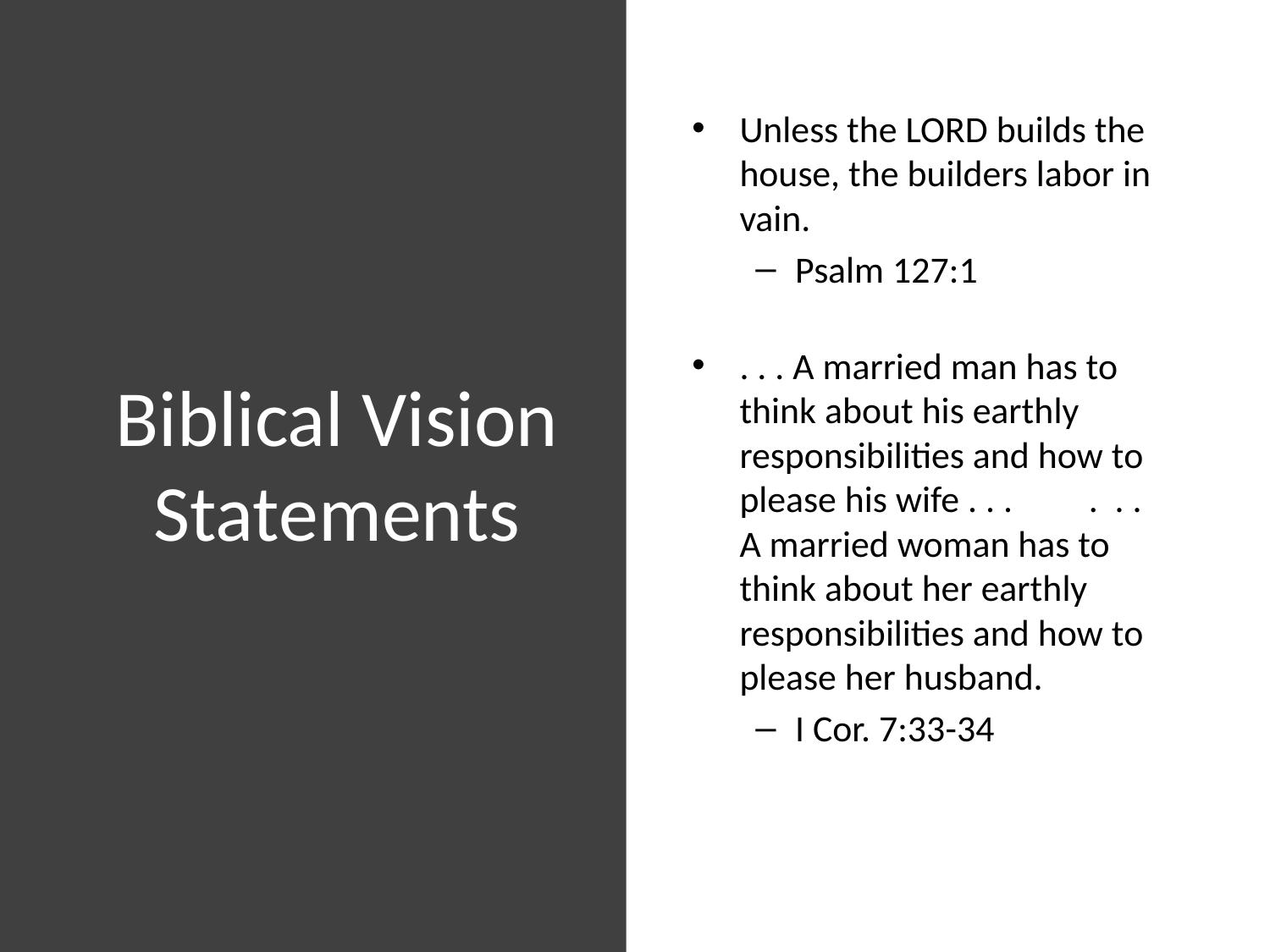

# Biblical Vision Statements
Unless the LORD builds the house, the builders labor in vain.
Psalm 127:1
. . . A married man has to think about his earthly responsibilities and how to please his wife . . .         .  . . A married woman has to think about her earthly responsibilities and how to please her husband.
I Cor. 7:33-34